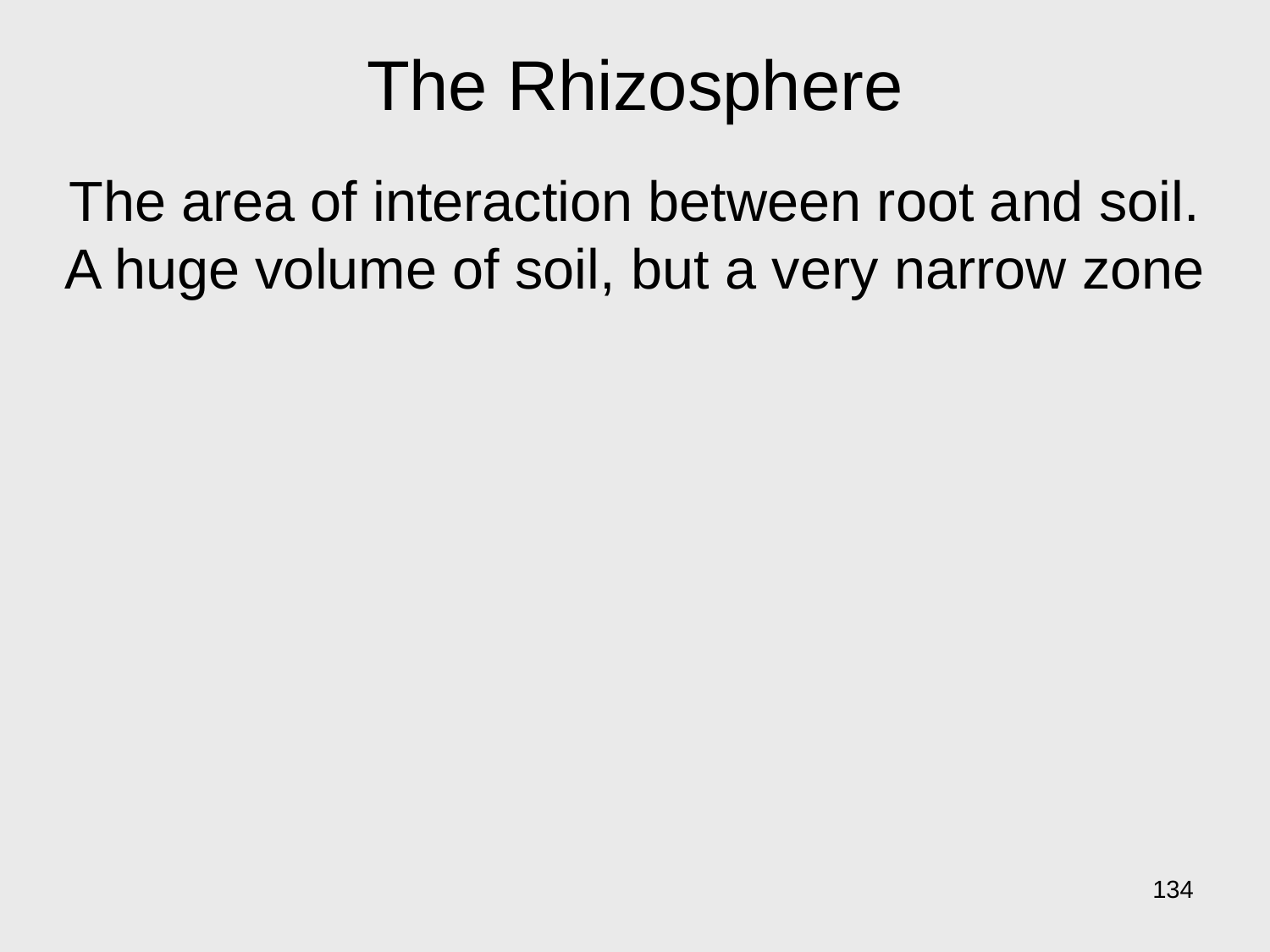

# The Rhizosphere
The area of interaction between root and soil.
A huge volume of soil, but a very narrow zone
134